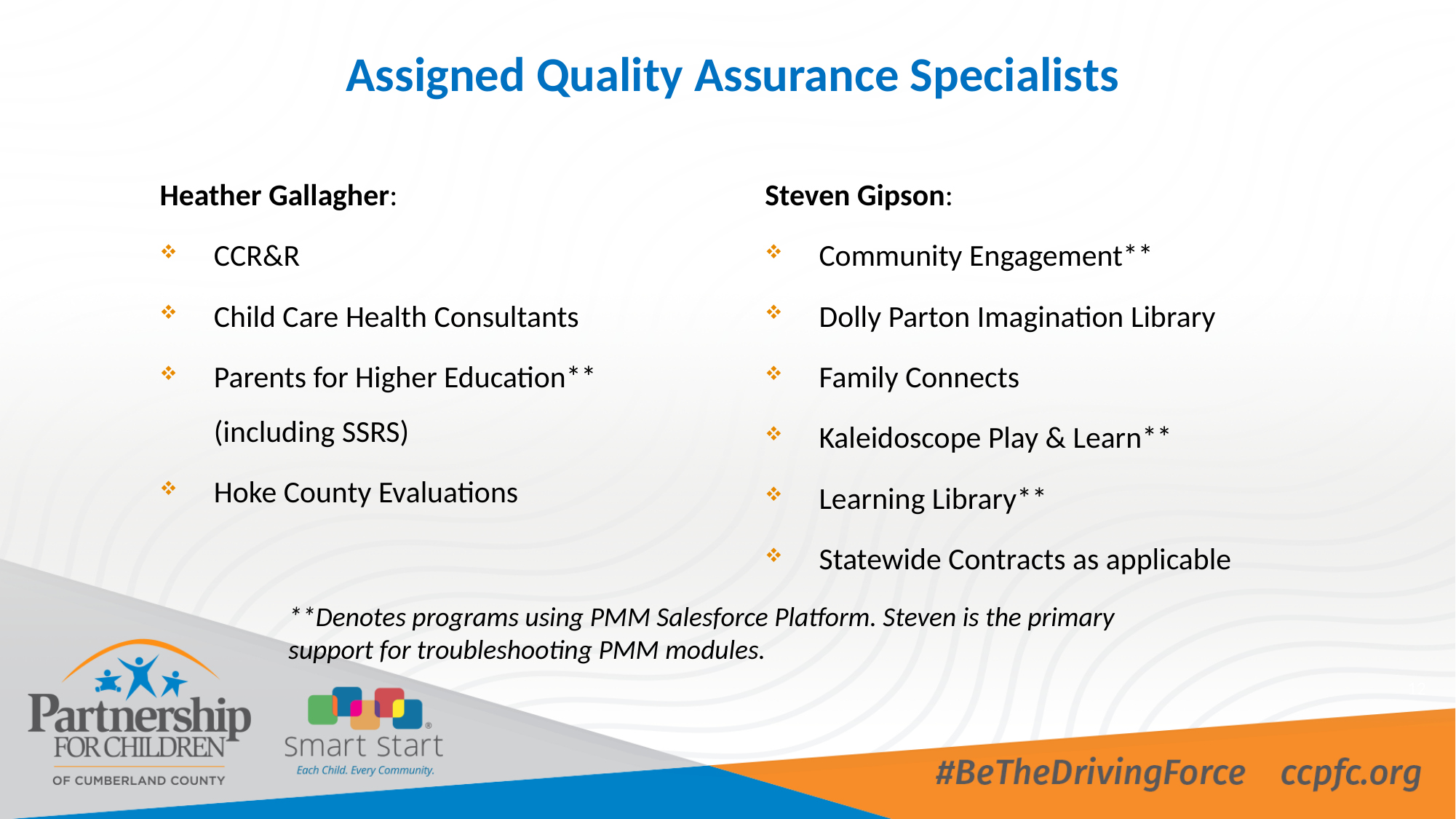

Assigned Quality Assurance Specialists
Heather Gallagher:
CCR&R
Child Care Health Consultants
Parents for Higher Education** (including SSRS)
Hoke County Evaluations
Steven Gipson:
Community Engagement**
Dolly Parton Imagination Library
Family Connects
Kaleidoscope Play & Learn**
Learning Library**
Statewide Contracts as applicable
**Denotes programs using PMM Salesforce Platform. Steven is the primary support for troubleshooting PMM modules.
12